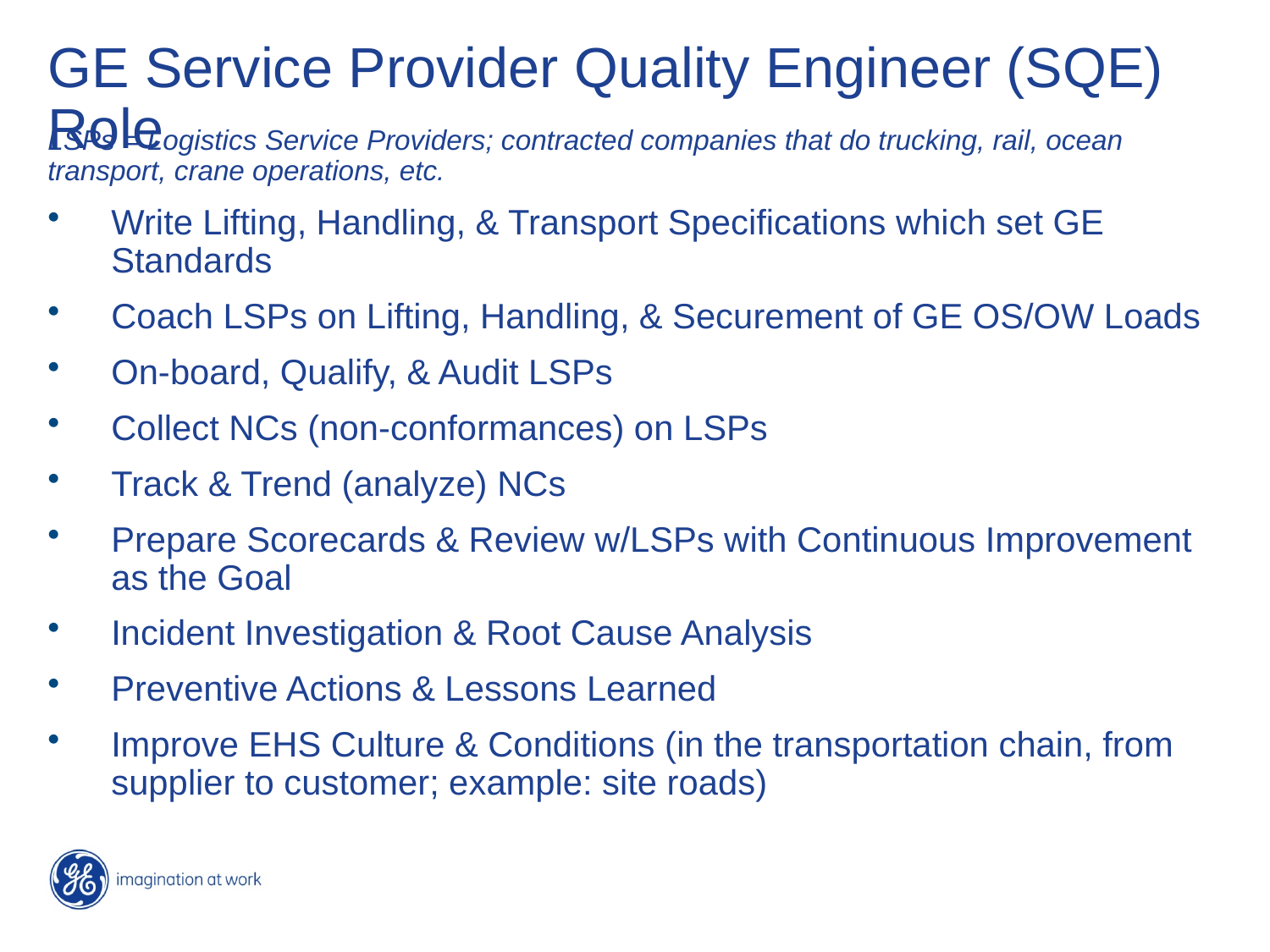

# GE Service Provider Quality Engineer (SQE) Role
LSPs = Logistics Service Providers; contracted companies that do trucking, rail, ocean transport, crane operations, etc.
Write Lifting, Handling, & Transport Specifications which set GE Standards
Coach LSPs on Lifting, Handling, & Securement of GE OS/OW Loads
On-board, Qualify, & Audit LSPs
Collect NCs (non-conformances) on LSPs
Track & Trend (analyze) NCs
Prepare Scorecards & Review w/LSPs with Continuous Improvement as the Goal
Incident Investigation & Root Cause Analysis
Preventive Actions & Lessons Learned
Improve EHS Culture & Conditions (in the transportation chain, from supplier to customer; example: site roads)